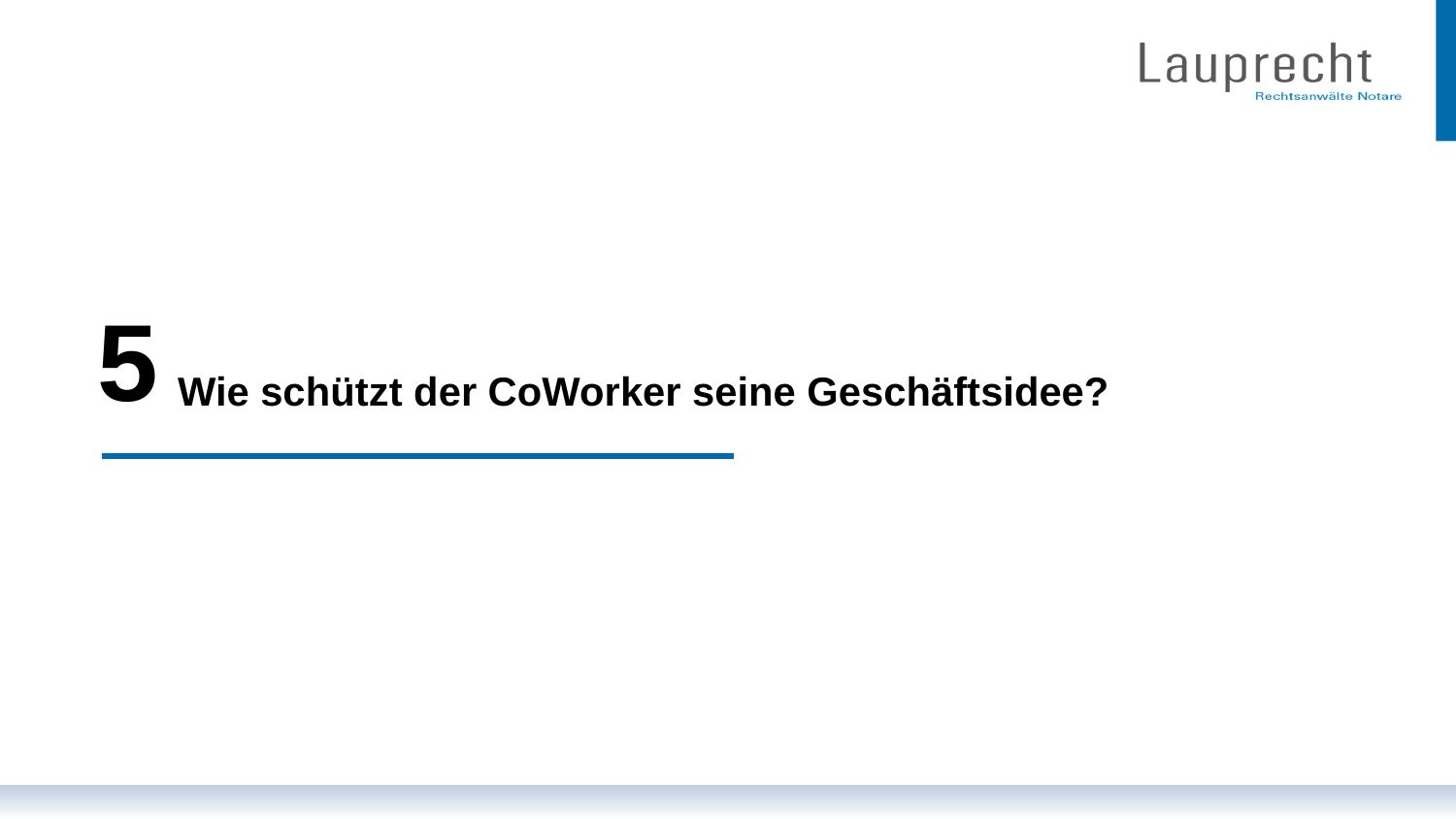

5
Wie schützt der CoWorker seine Geschäftsidee?